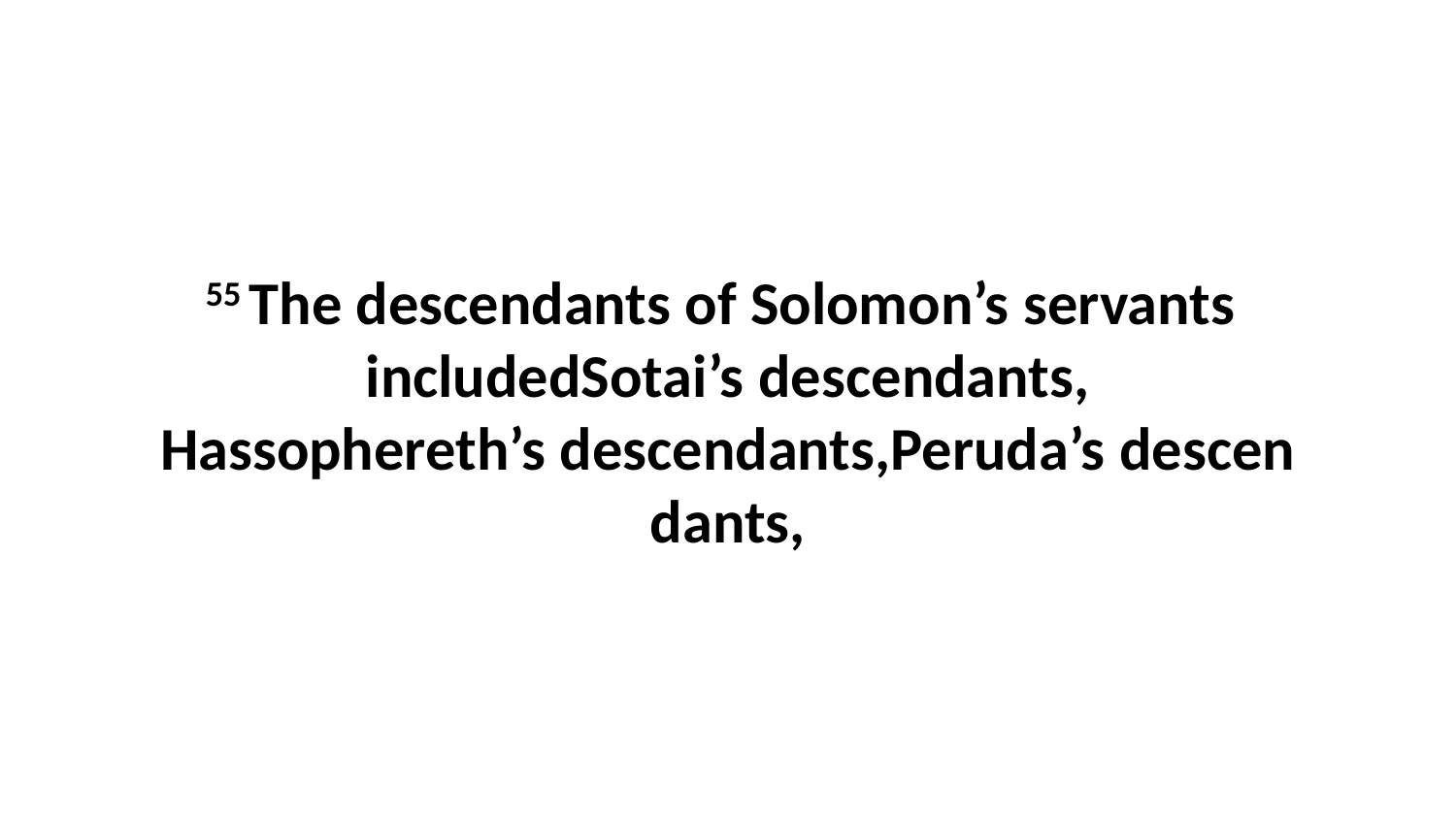

55 The descendants of Solomon’s servants  includedSotai’s descendants, Hassophereth’s descendants,Peruda’s descendants,